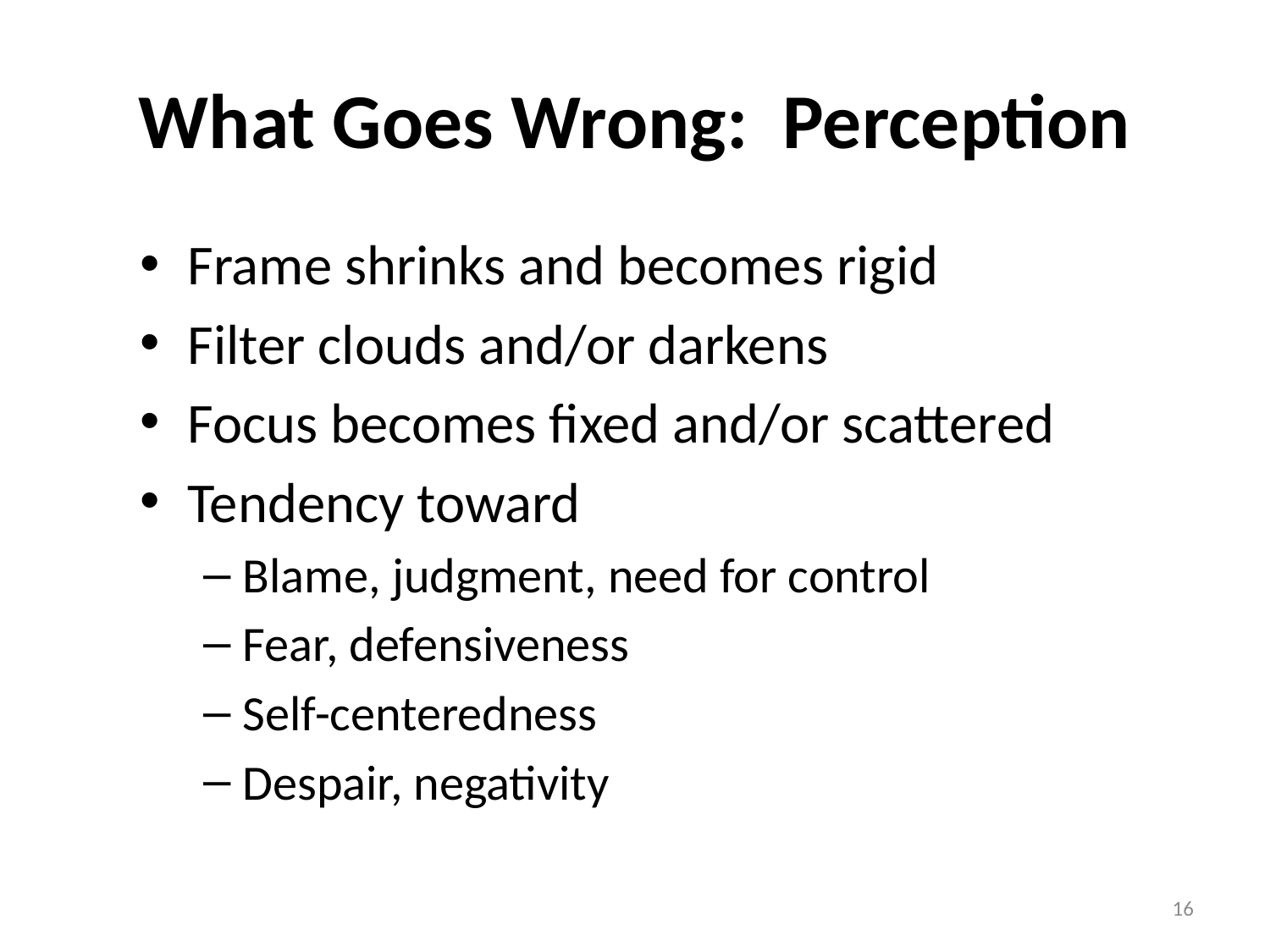

# What Goes Wrong:  Perception
Frame shrinks and becomes rigid
Filter clouds and/or darkens
Focus becomes fixed and/or scattered
Tendency toward
Blame, judgment, need for control
Fear, defensiveness
Self-centeredness
Despair, negativity

16